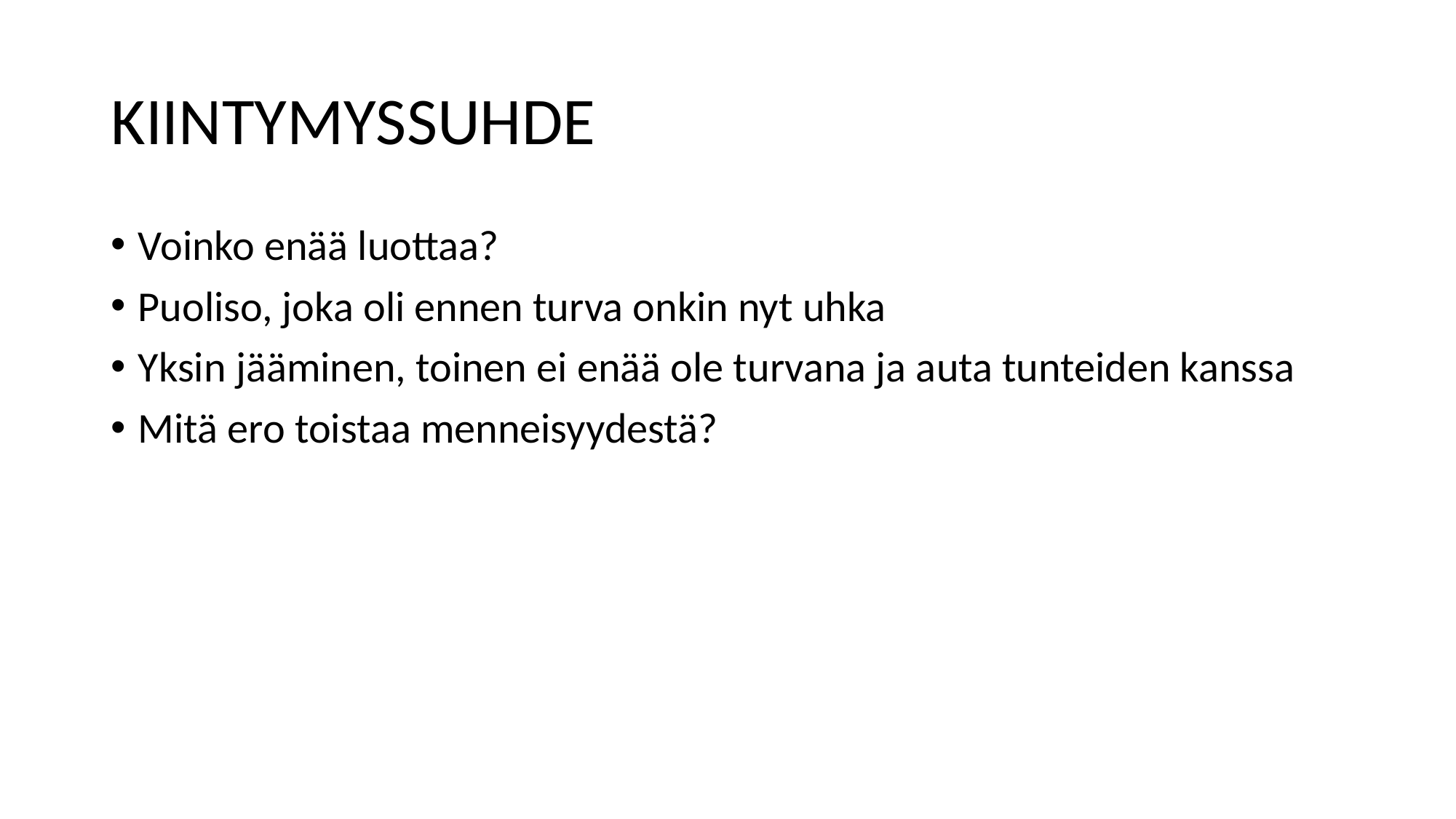

# KIINTYMYSSUHDE
Voinko enää luottaa?
Puoliso, joka oli ennen turva onkin nyt uhka
Yksin jääminen, toinen ei enää ole turvana ja auta tunteiden kanssa
Mitä ero toistaa menneisyydestä?